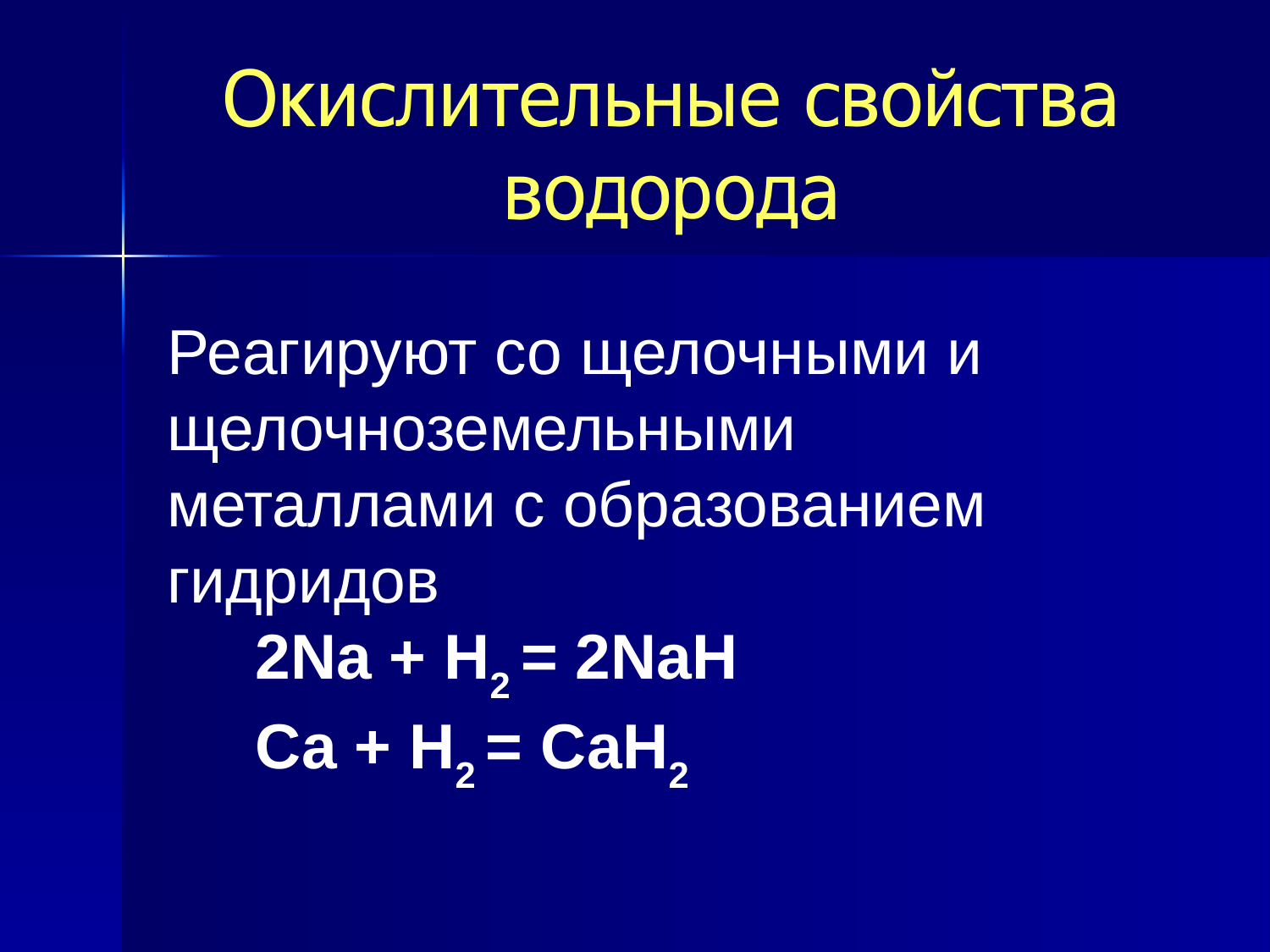

# Окислительные свойства водорода
Реагируют со щелочными и щелочноземельными металлами с образованием гидридов
     2Na + H2 = 2NaH
     Са + H2 = СаH2